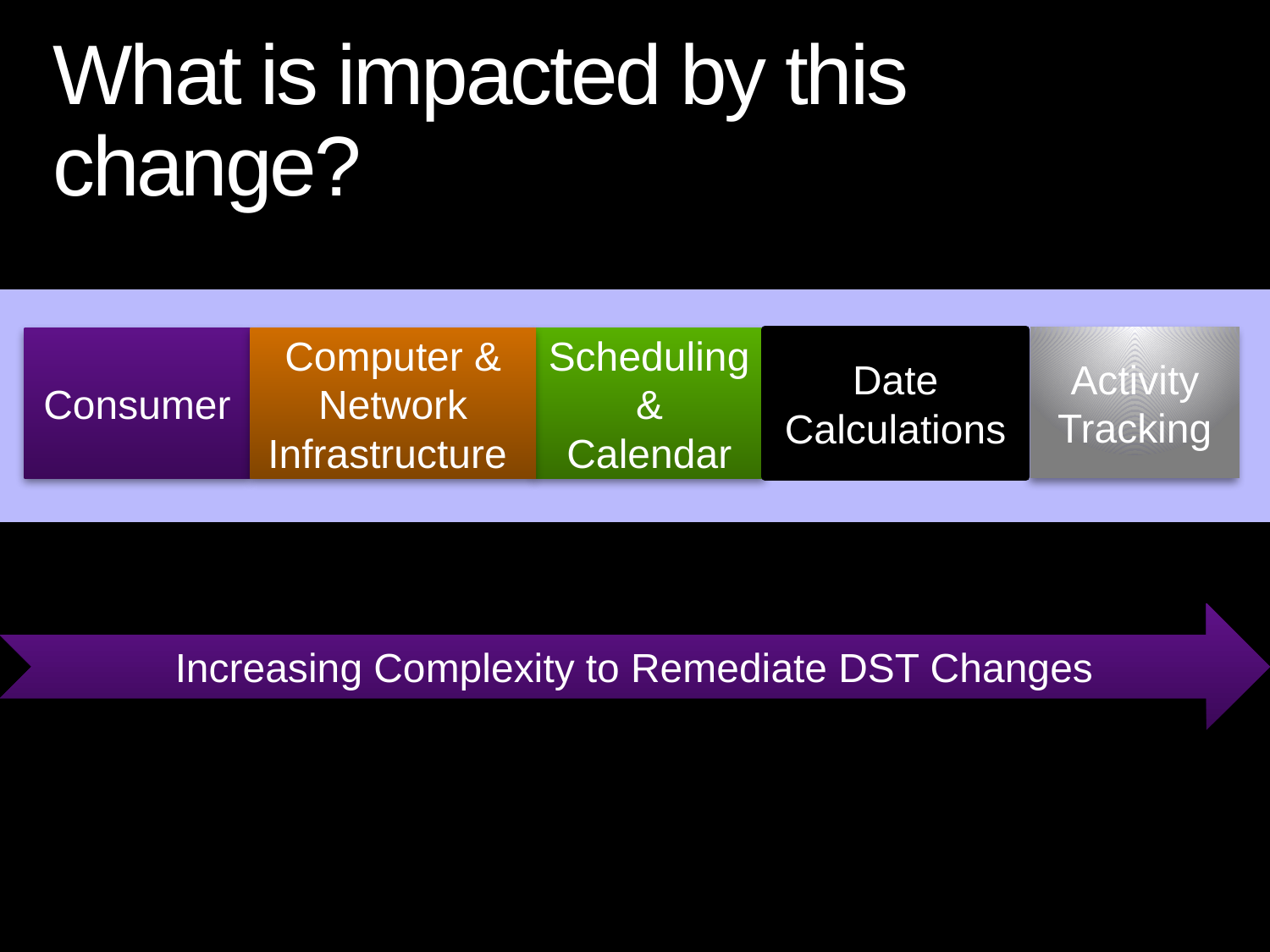

# What is impacted by this change?

Activity Tracking
Consumer
Computer &
Network
Infrastructure
Scheduling &
Calendar
Date Calculations
Increasing Complexity to Remediate DST Changes